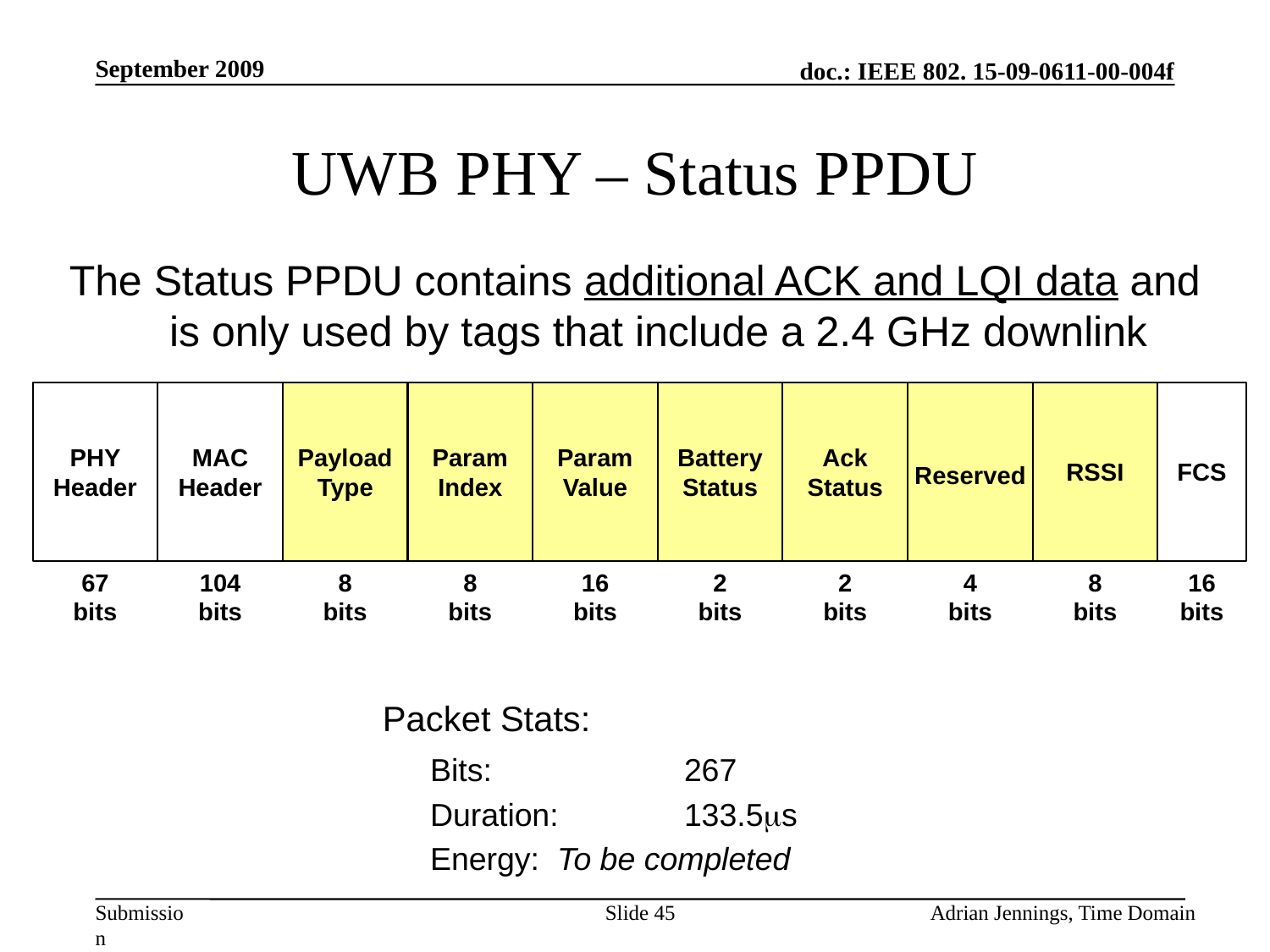

September 2009
# UWB PHY – Status PPDU
The Status PPDU contains additional ACK and LQI data and is only used by tags that include a 2.4 GHz downlink
PHY Header
MAC Header
Payload
Type
Param
Index
Param
Value
Battery
Status
Ack
Status
Reserved
RSSI
FCS
67
bits
104
bits
8
bits
8
bits
16
bits
2
bits
2
bits
4
bits
8
bits
16
bits
Packet Stats:
	Bits:		267
	Duration:	133.5μs
	Energy:	To be completed
Slide 45
Adrian Jennings, Time Domain